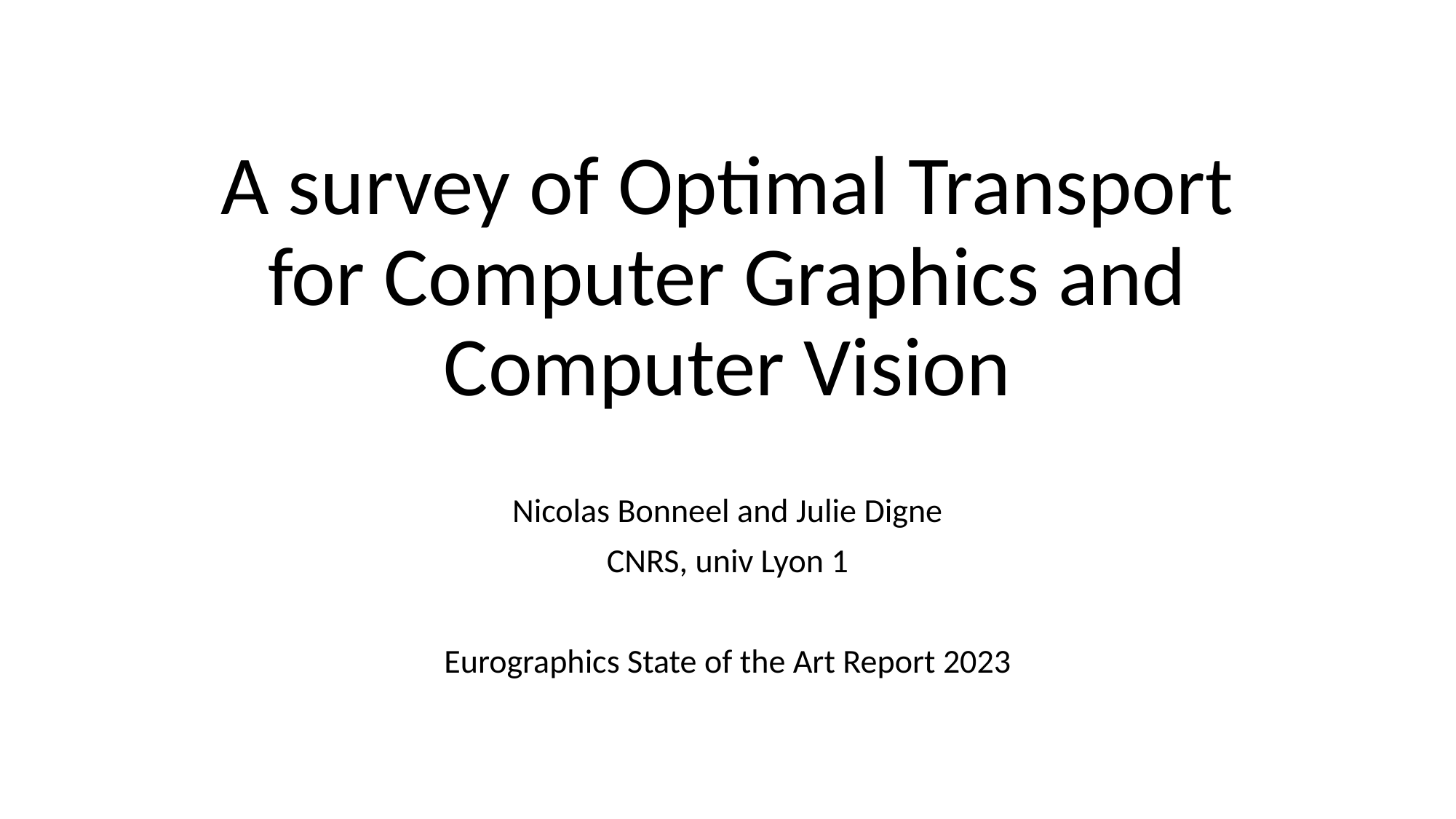

# A survey of Optimal Transport for Computer Graphics and Computer Vision
Nicolas Bonneel and Julie Digne
CNRS, univ Lyon 1

Eurographics State of the Art Report 2023